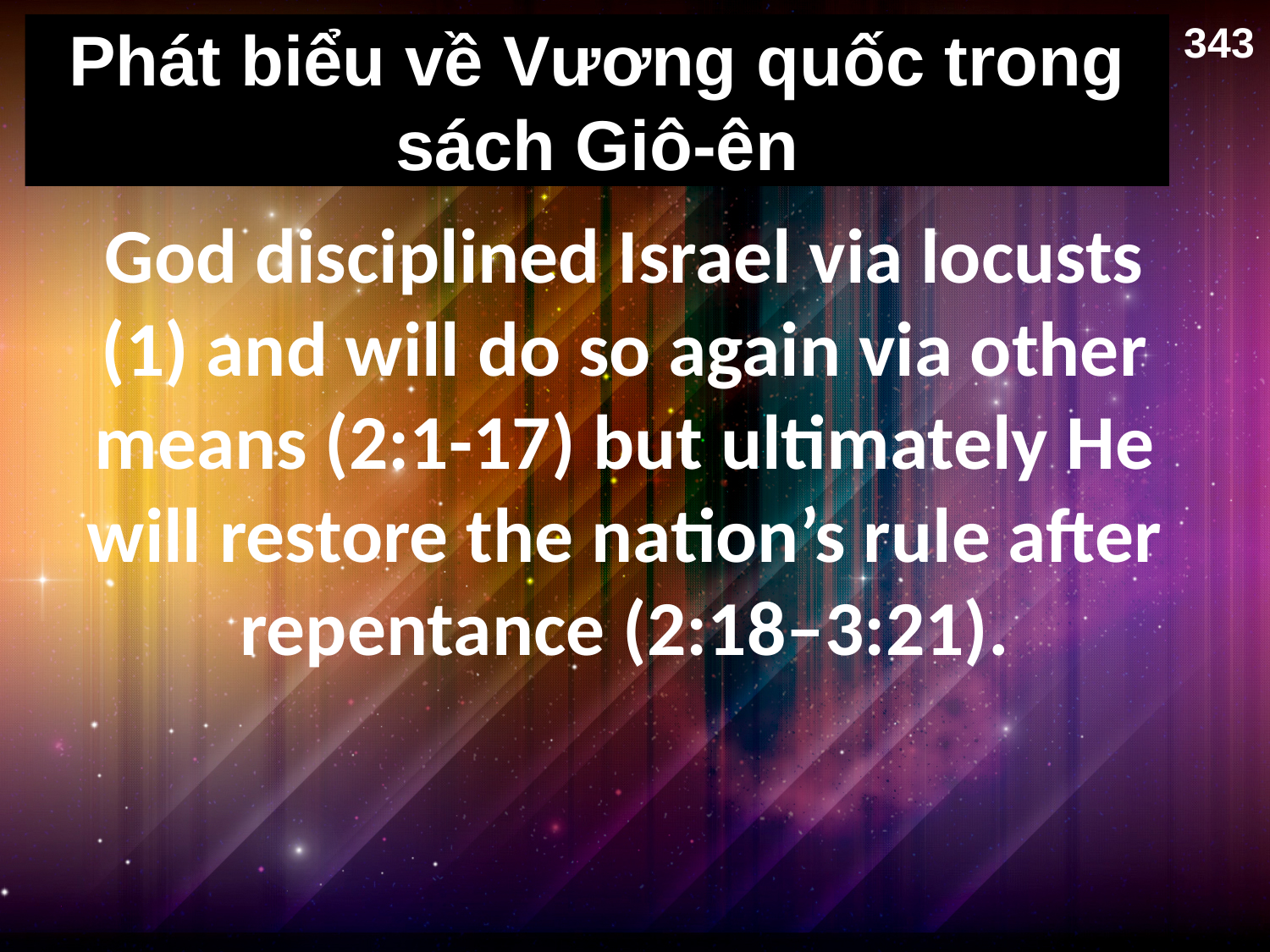

343
# Phát biểu về Vương quốc trong sách Giô-ên
God disciplined Israel via locusts (1) and will do so again via other means (2:1-17) but ultimately He will restore the nation’s rule after repentance (2:18–3:21).